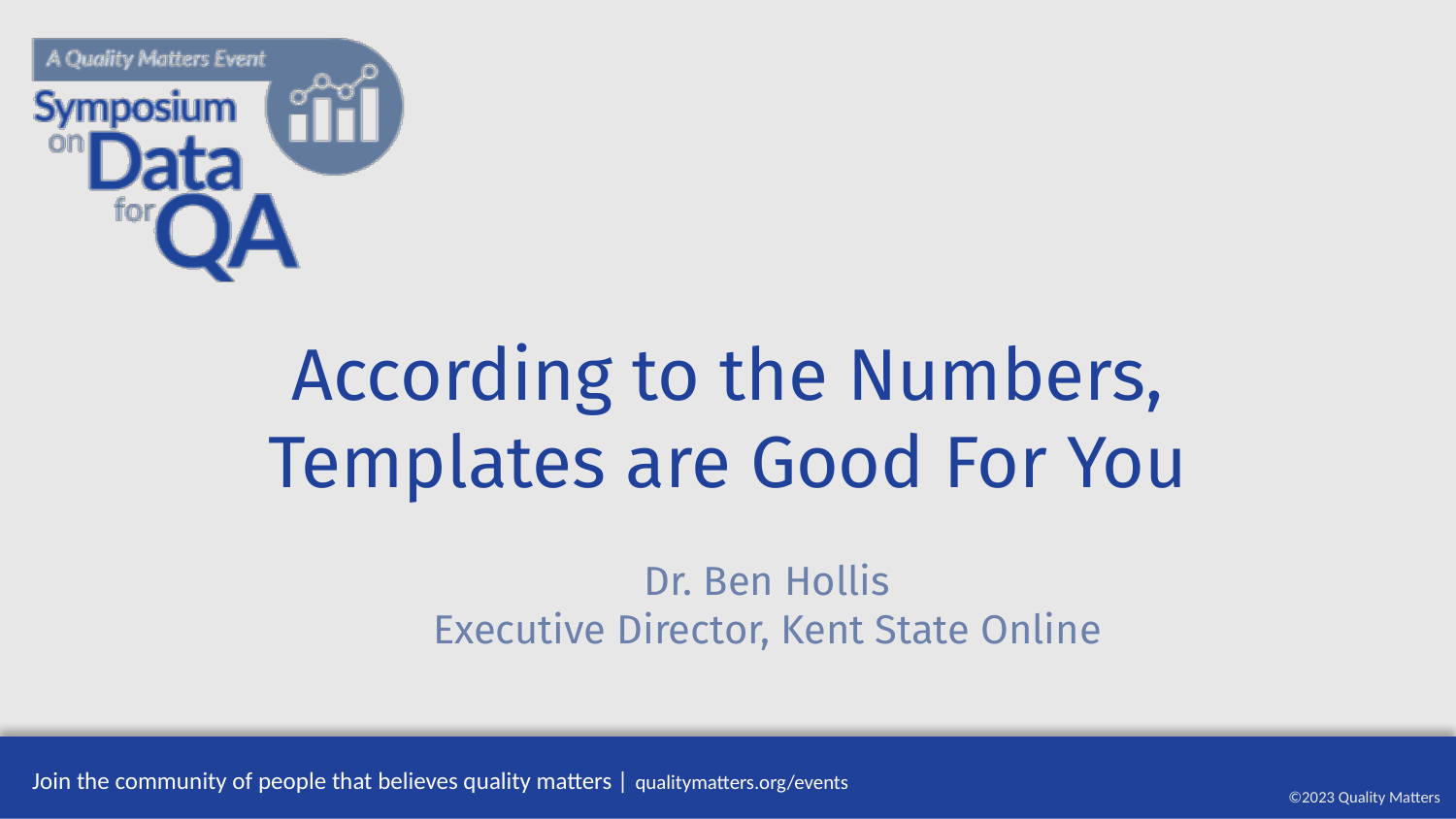

# According to the Numbers, Templates are Good For You
Dr. Ben Hollis
Executive Director, Kent State Online